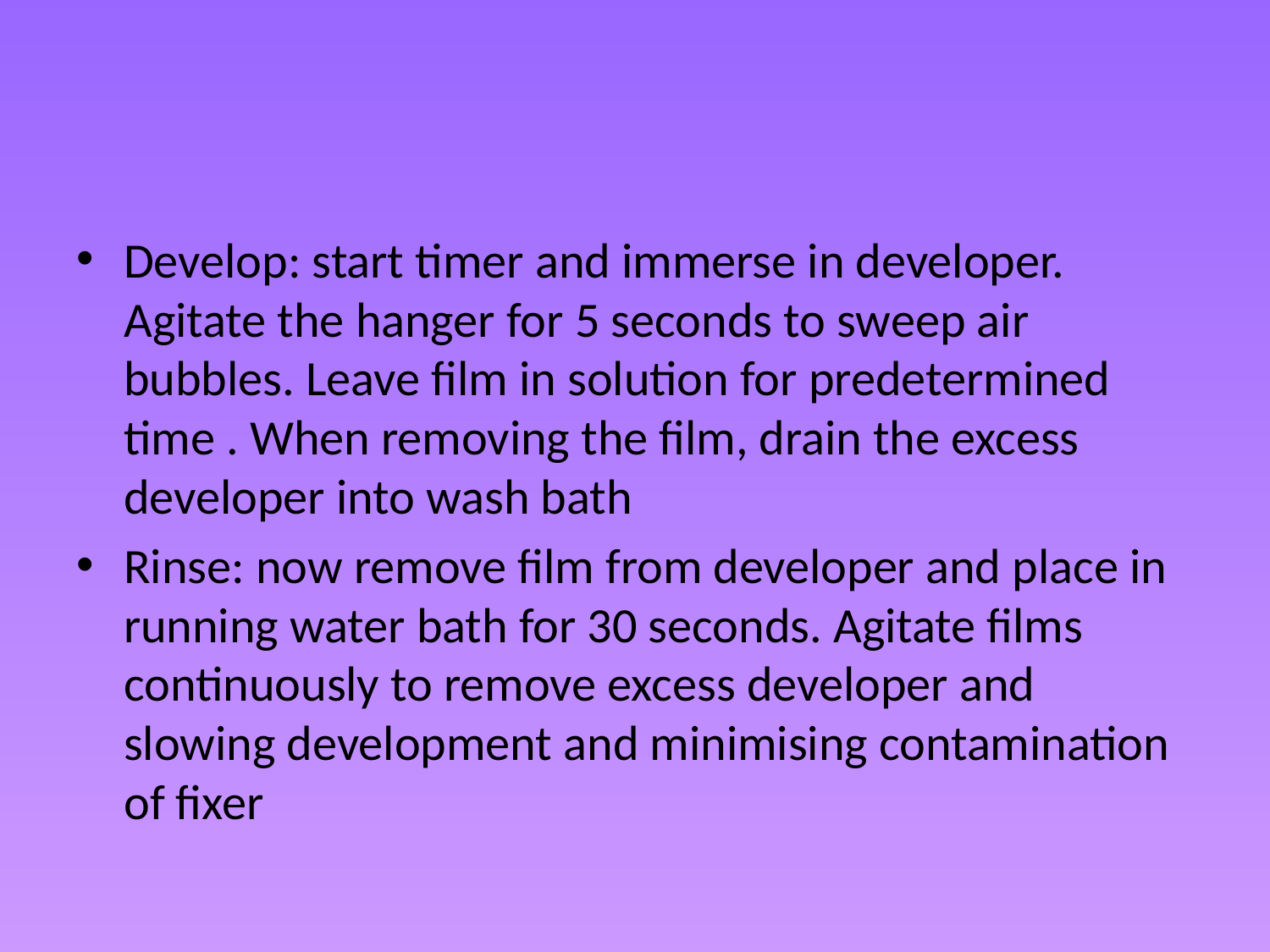

#
Develop: start timer and immerse in developer. Agitate the hanger for 5 seconds to sweep air bubbles. Leave film in solution for predetermined time . When removing the film, drain the excess developer into wash bath
Rinse: now remove film from developer and place in running water bath for 30 seconds. Agitate films continuously to remove excess developer and slowing development and minimising contamination of fixer